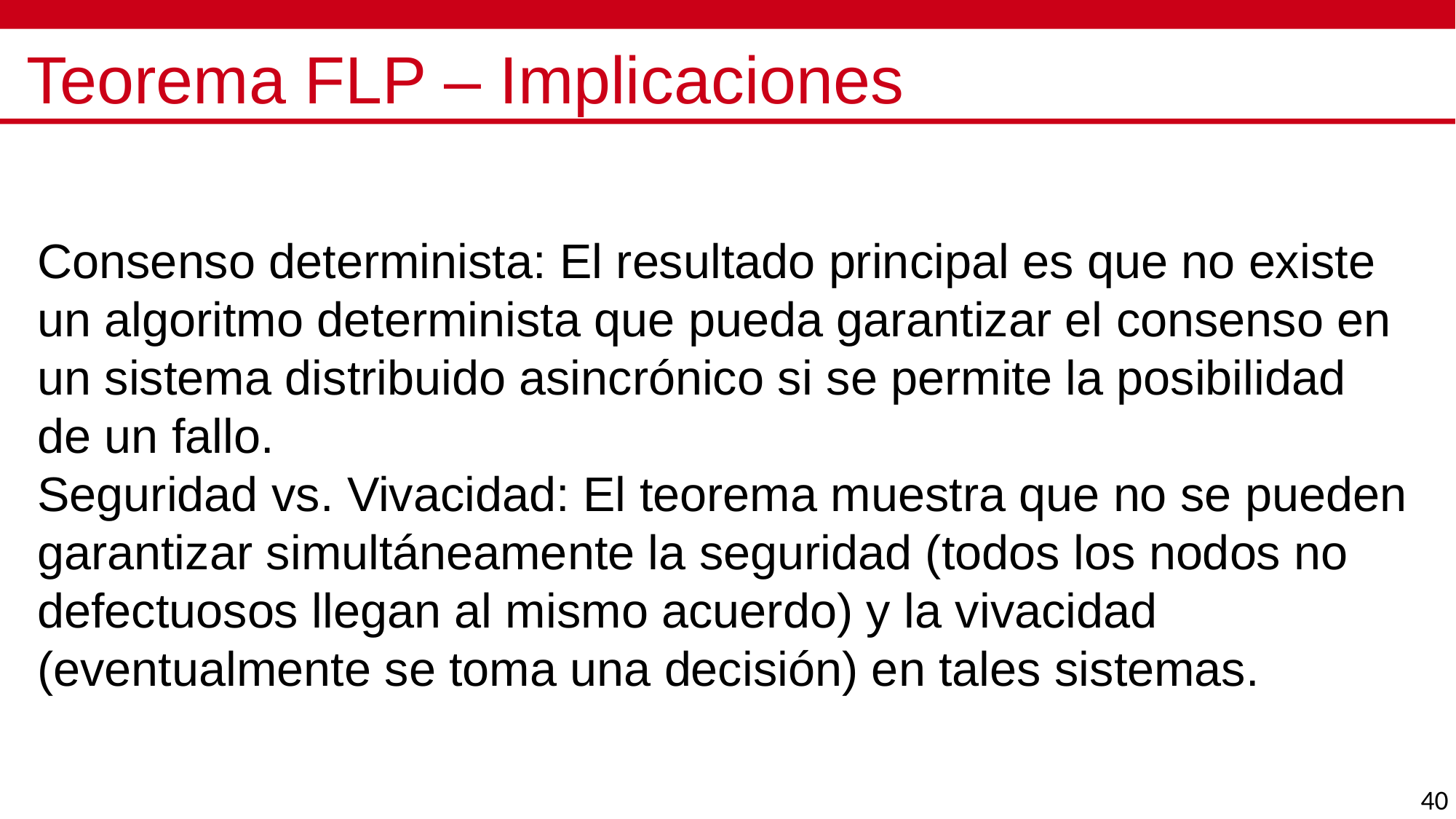

# Teorema FLP – Implicaciones
Consenso determinista: El resultado principal es que no existe un algoritmo determinista que pueda garantizar el consenso en un sistema distribuido asincrónico si se permite la posibilidad de un fallo.
Seguridad vs. Vivacidad: El teorema muestra que no se pueden garantizar simultáneamente la seguridad (todos los nodos no defectuosos llegan al mismo acuerdo) y la vivacidad (eventualmente se toma una decisión) en tales sistemas.
40